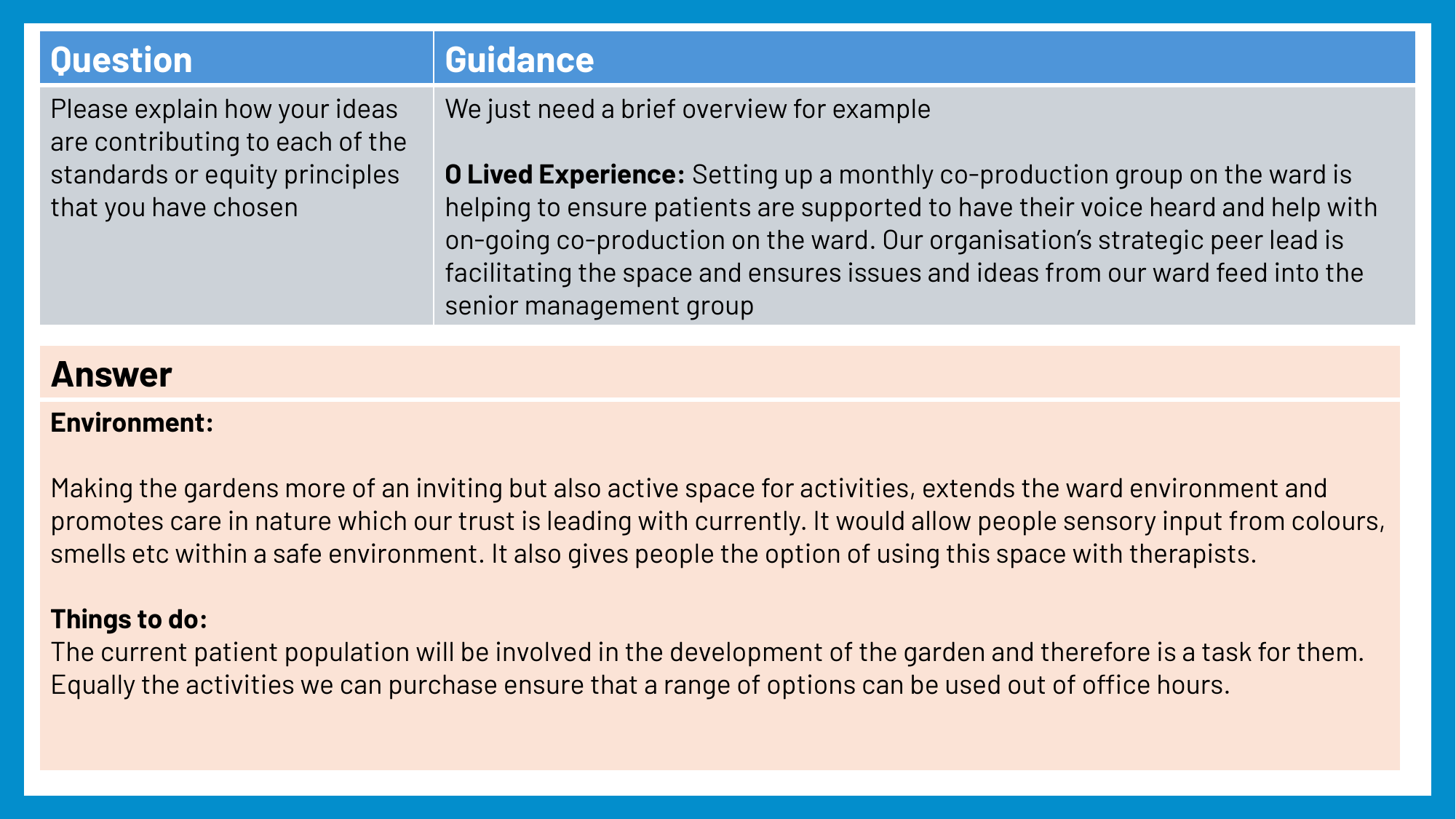

| Question | Guidance |
| --- | --- |
| Please explain how your ideas are contributing to each of the standards or equity principles that you have chosen | We just need a brief overview for example O Lived Experience: Setting up a monthly co-production group on the ward is helping to ensure patients are supported to have their voice heard and help with on-going co-production on the ward. Our organisation’s strategic peer lead is facilitating the space and ensures issues and ideas from our ward feed into the senior management group |
| Answer |
| --- |
| Environment: Making the gardens more of an inviting but also active space for activities, extends the ward environment and promotes care in nature which our trust is leading with currently. It would allow people sensory input from colours, smells etc within a safe environment. It also gives people the option of using this space with therapists. Things to do: The current patient population will be involved in the development of the garden and therefore is a task for them. Equally the activities we can purchase ensure that a range of options can be used out of office hours. |